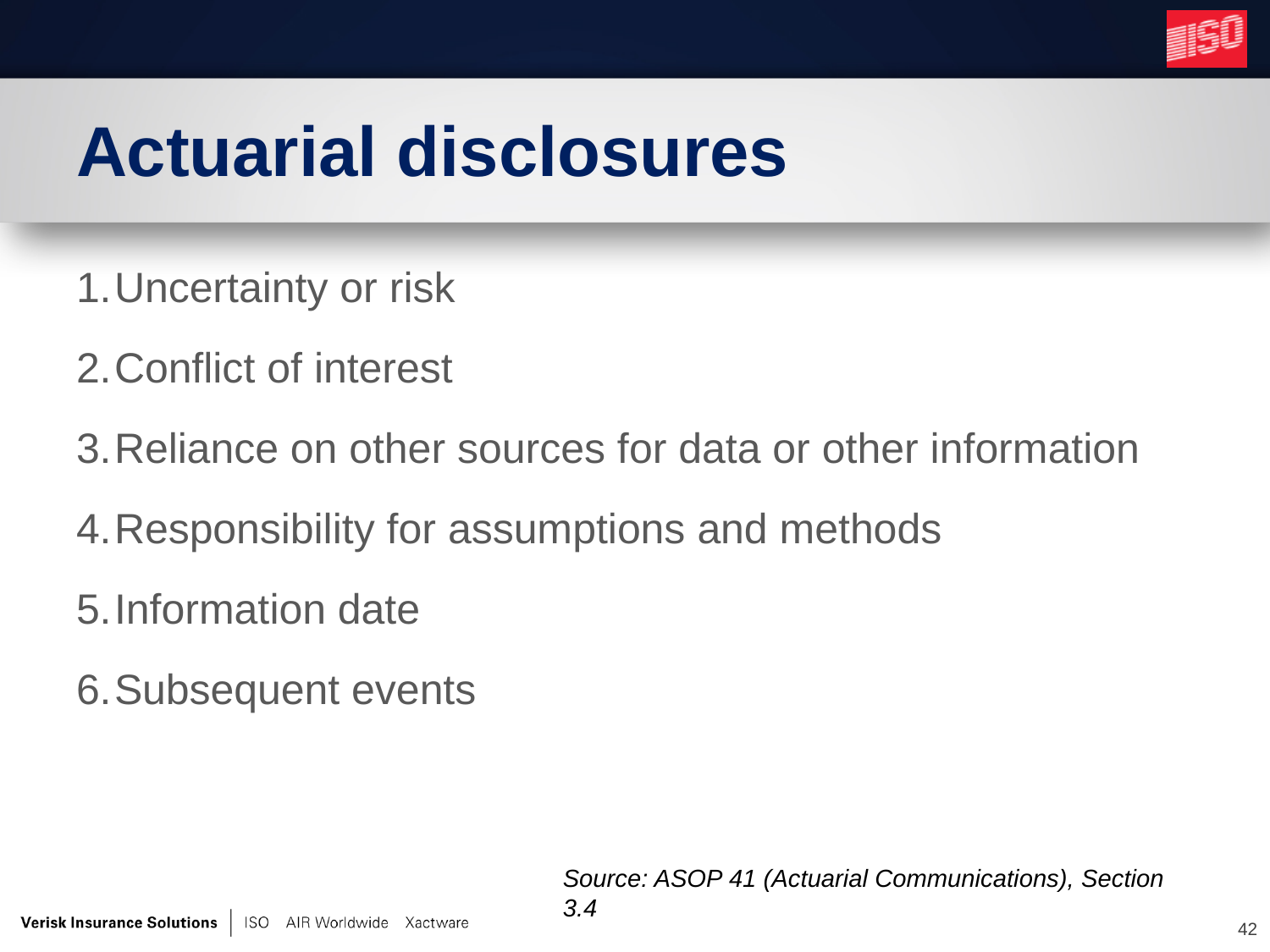

# Actuarial disclosures
Uncertainty or risk
Conflict of interest
Reliance on other sources for data or other information
Responsibility for assumptions and methods
Information date
Subsequent events

Source: ASOP 41 (Actuarial Communications), Section 3.4
42